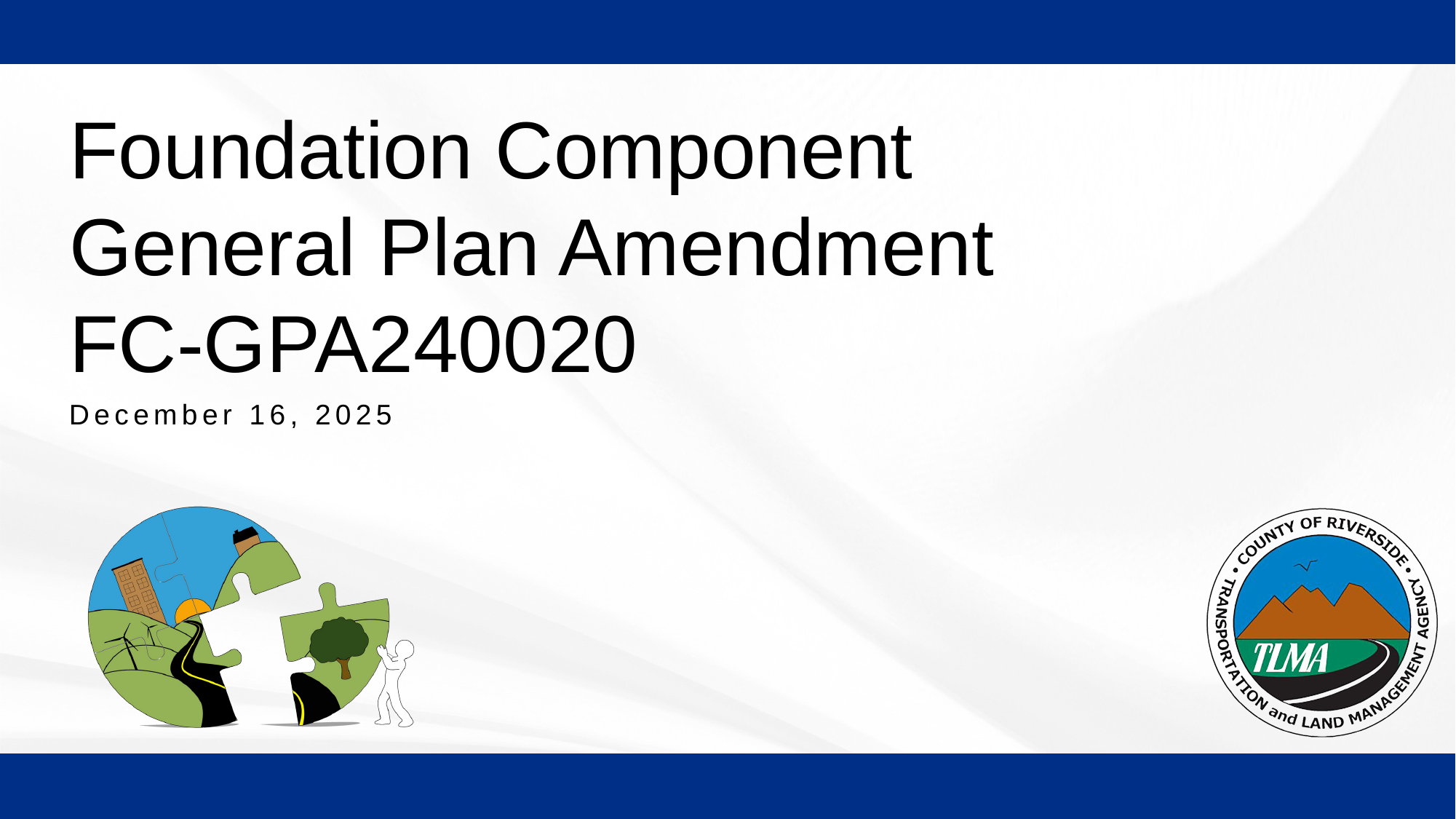

Foundation Component
General Plan Amendment
FC-GPA240020
December 16, 2025